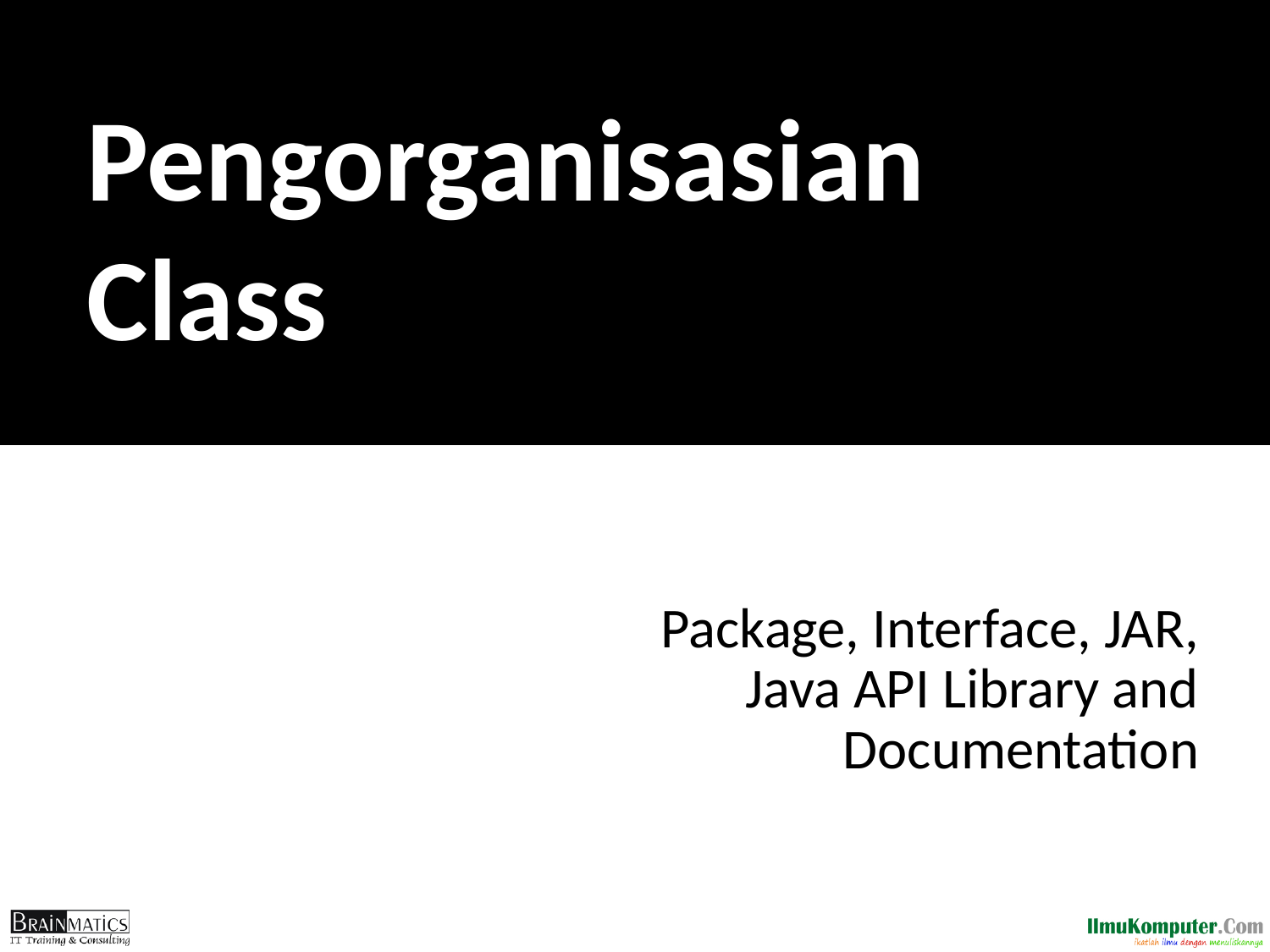

# Pengorganisasian Class
Package, Interface, JAR,
Java API Library and Documentation